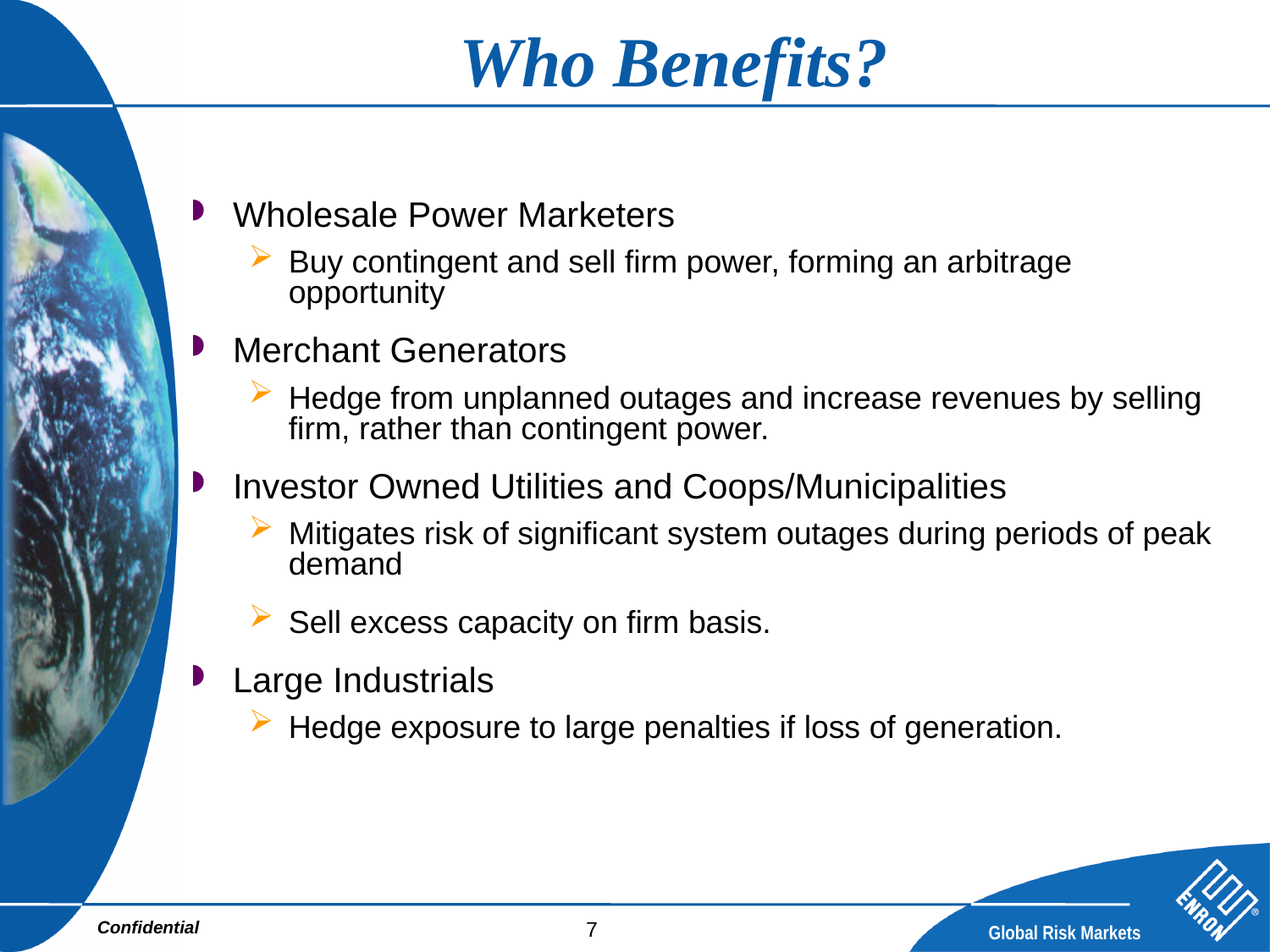

# Who Benefits?
Wholesale Power Marketers
Buy contingent and sell firm power, forming an arbitrage opportunity
Merchant Generators
Hedge from unplanned outages and increase revenues by selling firm, rather than contingent power.
Investor Owned Utilities and Coops/Municipalities
Mitigates risk of significant system outages during periods of peak demand
Sell excess capacity on firm basis.
Large Industrials
Hedge exposure to large penalties if loss of generation.